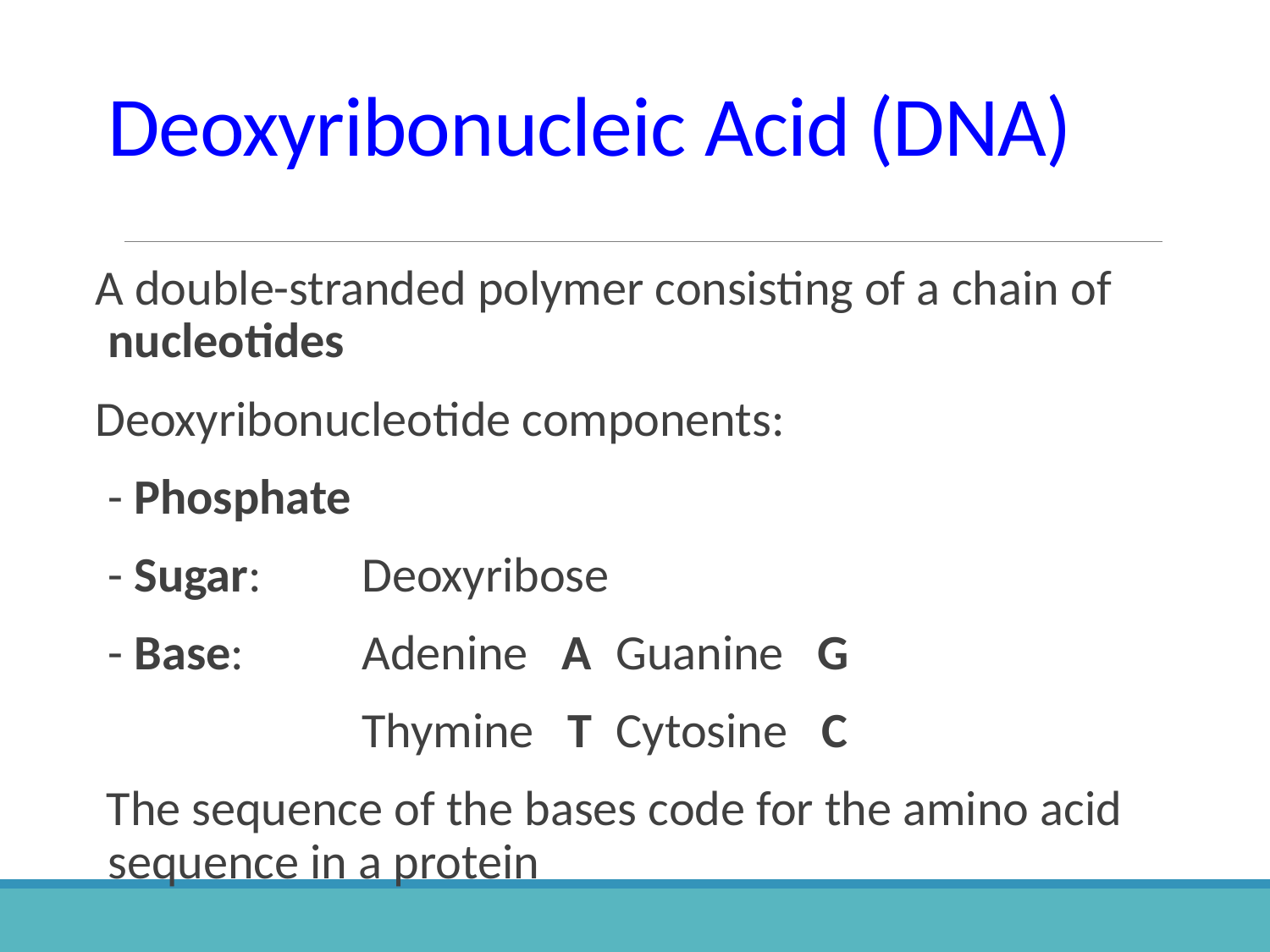

# Deoxyribonucleic Acid (DNA)
A double-stranded polymer consisting of a chain of nucleotides
Deoxyribonucleotide components:
 	- Phosphate
 	- Sugar: 	Deoxyribose
 	- Base:	Adenine   A	Guanine   G
			Thymine   T	Cytosine   C
 The sequence of the bases code for the amino acid sequence in a protein